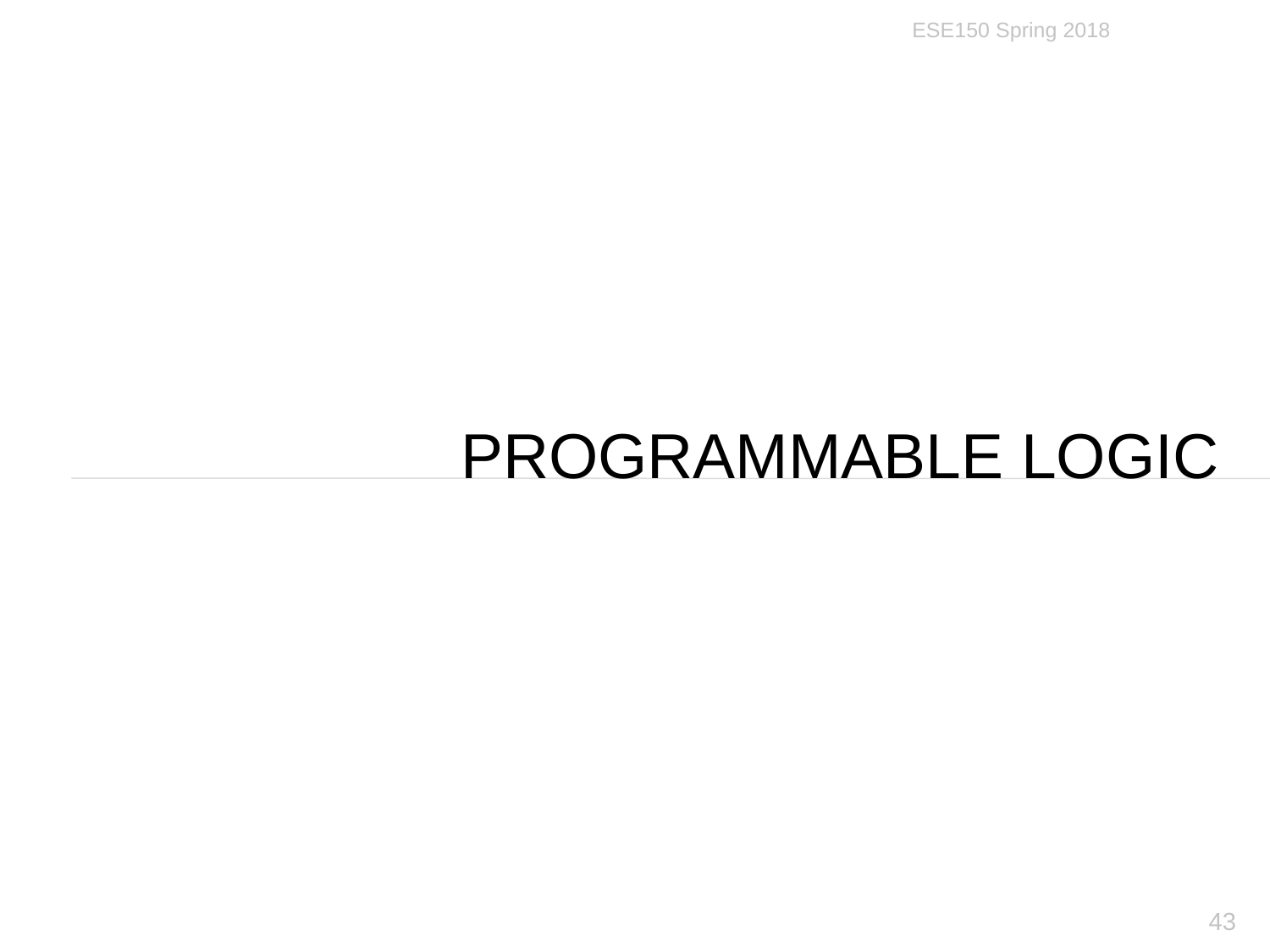

ESE150 Spring 2018

# Programmable Logic
43